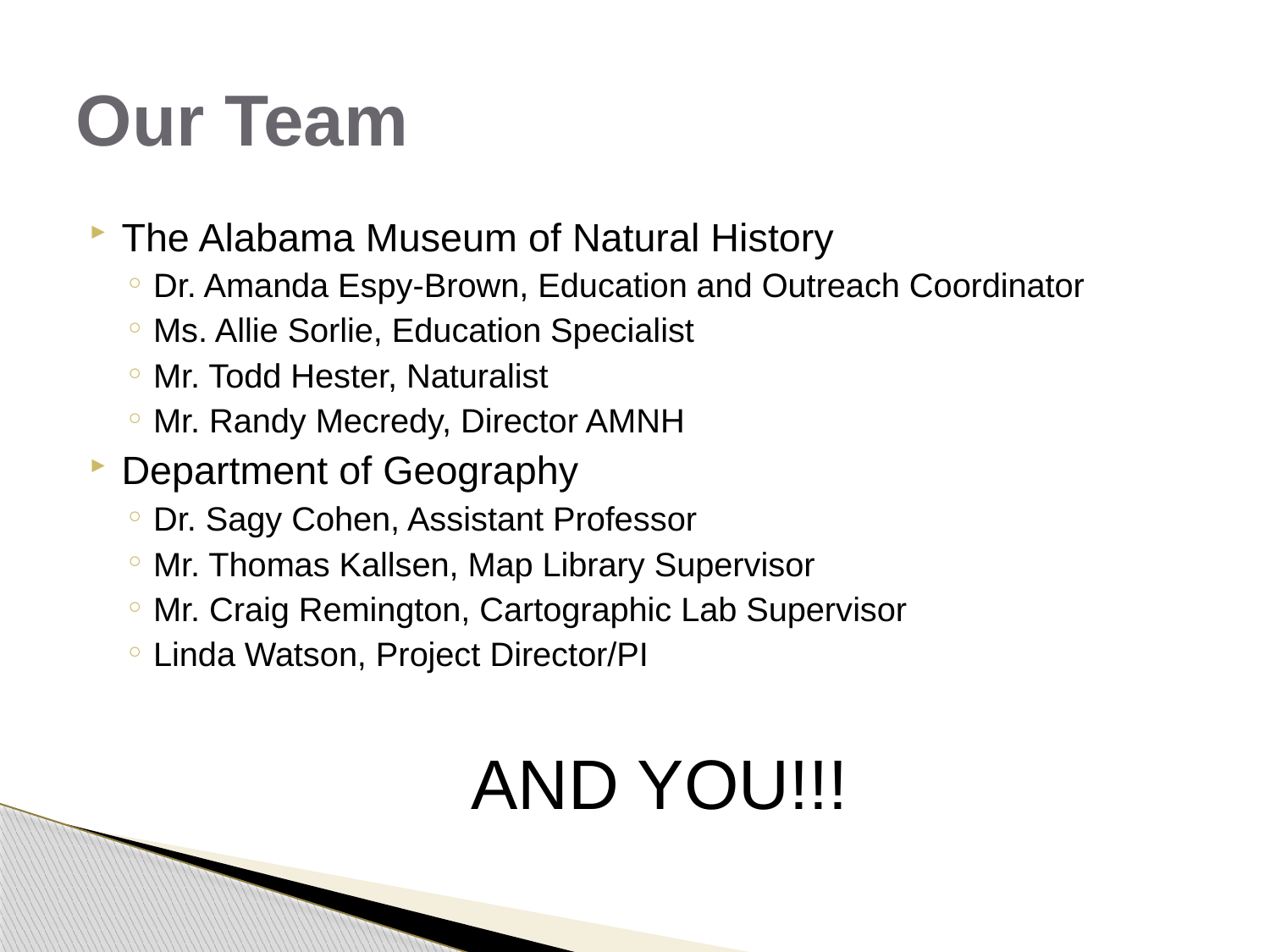

# Our Team
The Alabama Museum of Natural History
Dr. Amanda Espy-Brown, Education and Outreach Coordinator
Ms. Allie Sorlie, Education Specialist
Mr. Todd Hester, Naturalist
Mr. Randy Mecredy, Director AMNH
Department of Geography
Dr. Sagy Cohen, Assistant Professor
Mr. Thomas Kallsen, Map Library Supervisor
Mr. Craig Remington, Cartographic Lab Supervisor
Linda Watson, Project Director/PI

AND YOU!!!